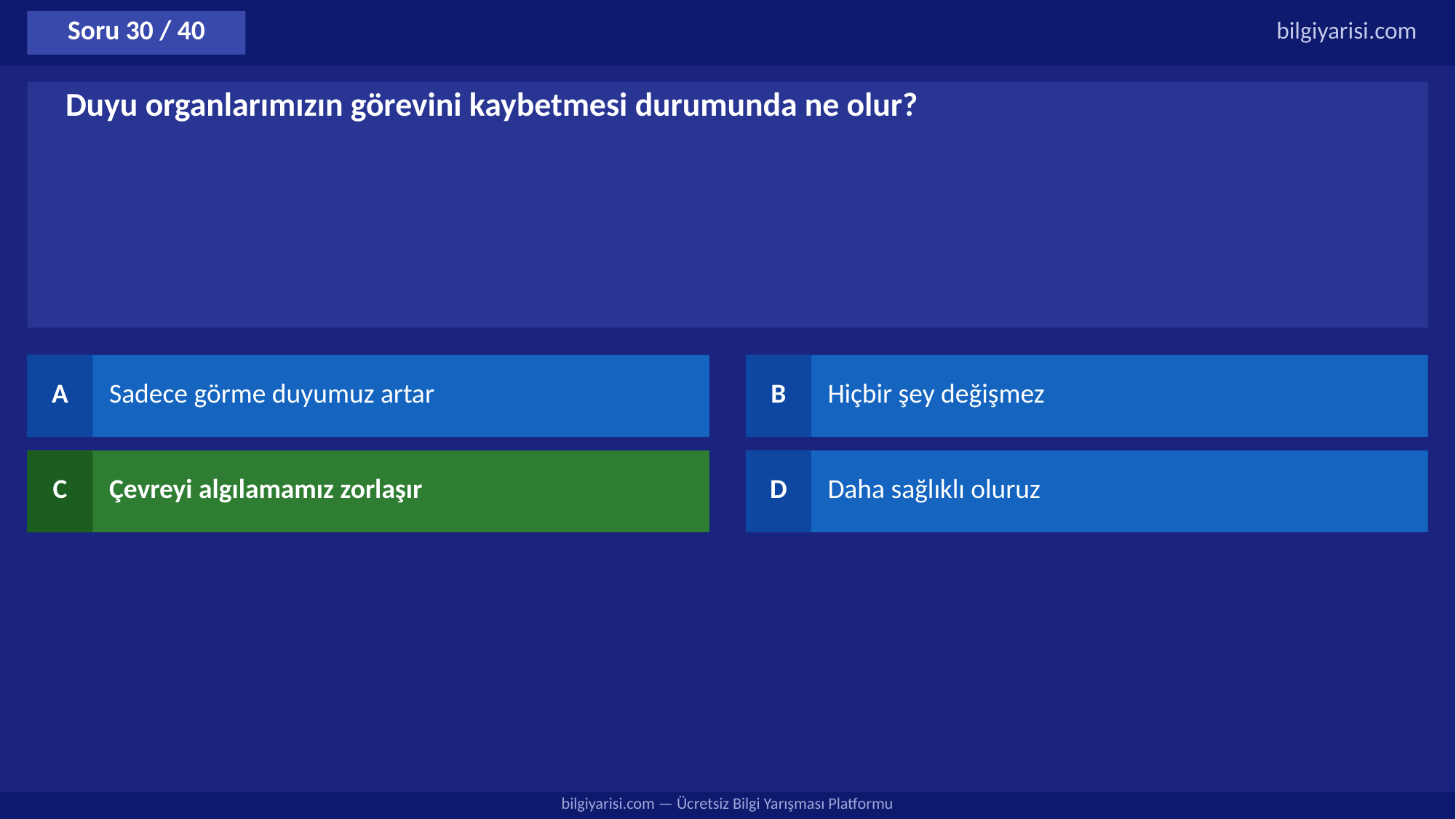

Soru 30 / 40
bilgiyarisi.com

Duyu organlarımızın görevini kaybetmesi durumunda ne olur?

A
Sadece görme duyumuz artar

B
Hiçbir şey değişmez

C
Çevreyi algılamamız zorlaşır

D
Daha sağlıklı oluruz
bilgiyarisi.com — Ücretsiz Bilgi Yarışması Platformu